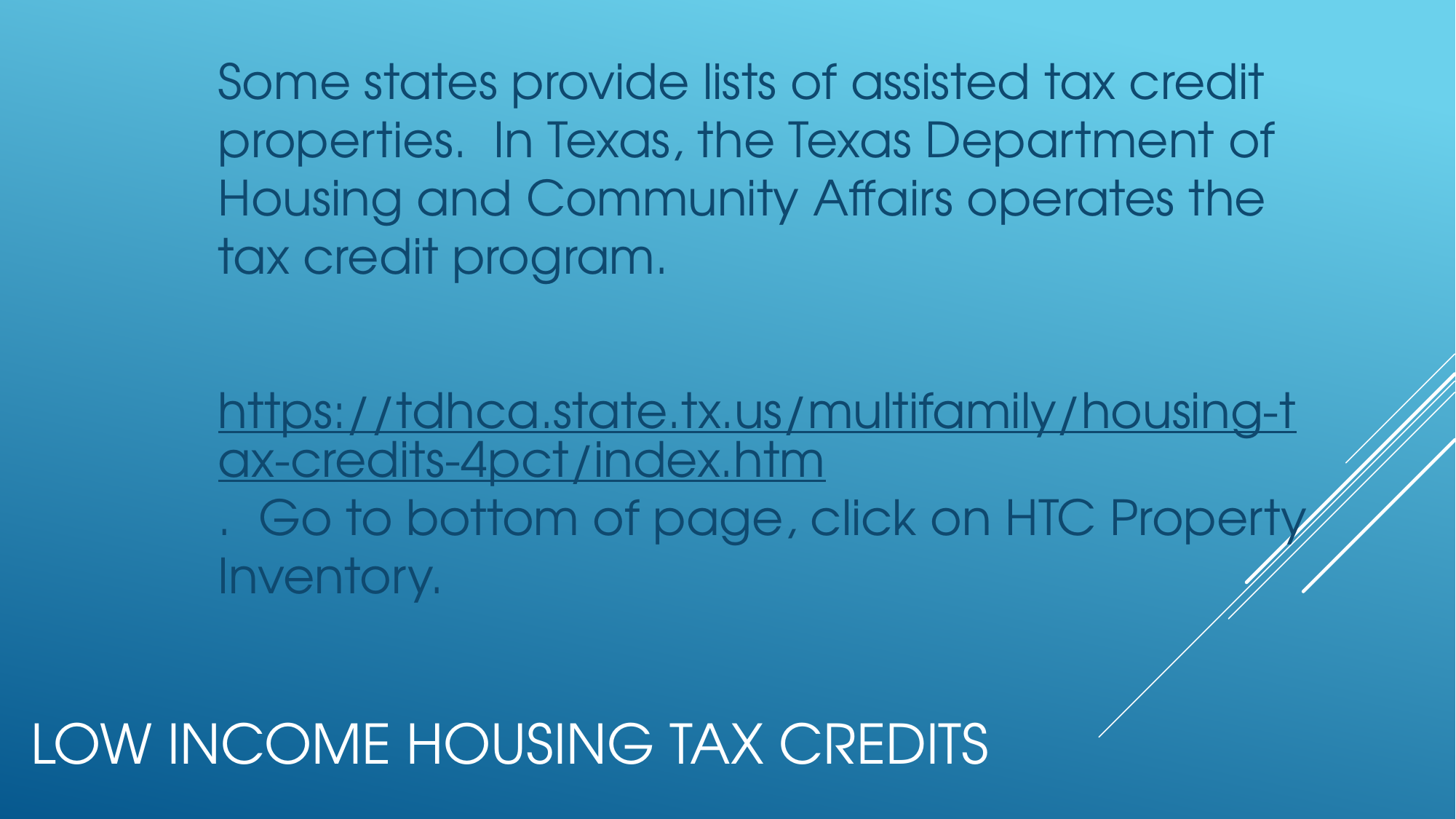

Some states provide lists of assisted tax credit properties.  In Texas, the Texas Department of Housing and Community Affairs operates the tax credit program.

https://tdhca.state.tx.us/multifamily/housing-tax-credits-4pct/index.htm.  Go to bottom of page, click on HTC Property Inventory.

# Low Income Housing Tax Credits